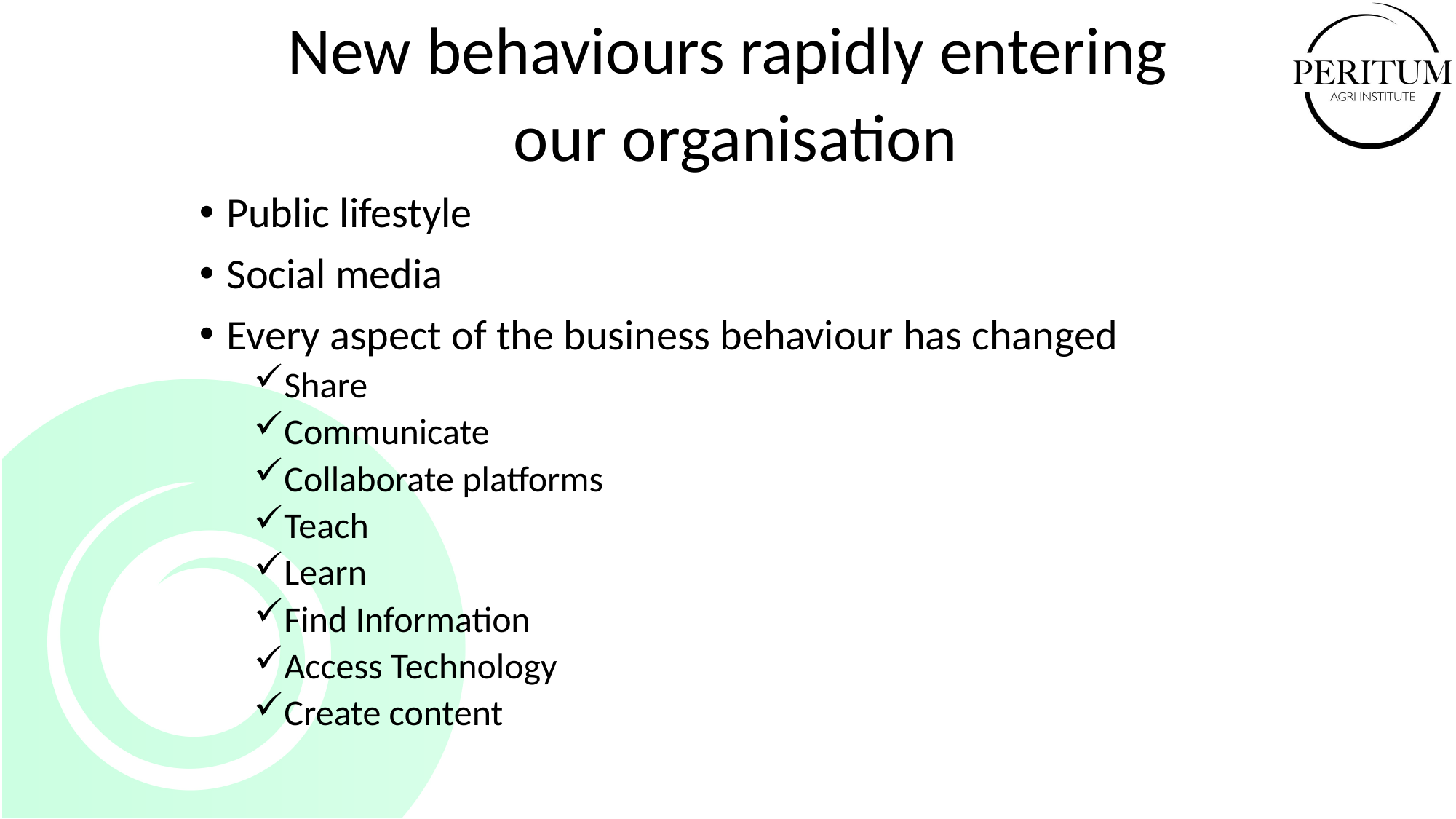

New behaviours rapidly entering
our organisation
Public lifestyle
Social media
Every aspect of the business behaviour has changed
Share
Communicate
Collaborate platforms
Teach
Learn
Find Information
Access Technology
Create content
#